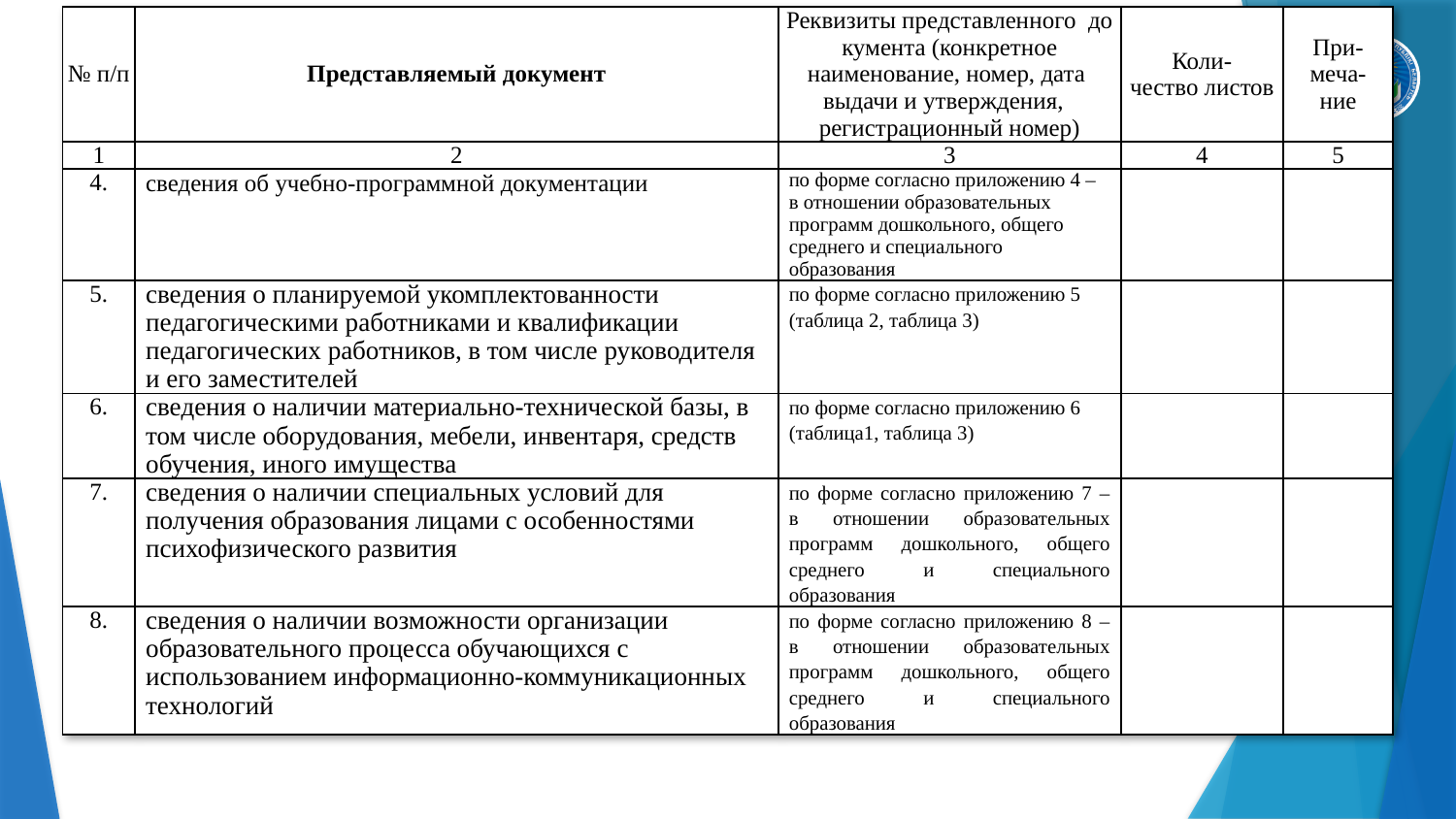

| № п/п | Представляемый документ | Реквизиты представленного  документа (конкретное наименование, номер, дата  выдачи и утверждения,  регистрационный номер) | Коли- чество листов | При-меча- ние |
| --- | --- | --- | --- | --- |
| 1 | 2 | 3 | 4 | 5 |
| 4. | сведения об учебно-программной документации | по форме согласно приложению 4 – в отношении образовательных программ дошкольного, общего среднего и специального образования |  |  |
| 5. | сведения о планируемой укомплектованности педагогическими работниками и квалификации педагогических работников, в том числе руководителя и его заместителей | по форме согласно приложению 5 (таблица 2, таблица 3) |  |  |
| 6. | сведения о наличии материально-технической базы, в том числе оборудования, мебели, инвентаря, средств обучения, иного имущества | по форме согласно приложению 6 (таблица1, таблица 3) |  |  |
| 7. | сведения о наличии специальных условий для получения образования лицами с особенностями психофизического развития | по форме согласно приложению 7 – в отношении образовательных программ дошкольного, общего среднего и специального образования |  |  |
| 8. | сведения о наличии возможности организации образовательного процесса обучающихся с использованием информационно-коммуникационных технологий | по форме согласно приложению 8 – в отношении образовательных программ дошкольного, общего среднего и специального образования |  |  |